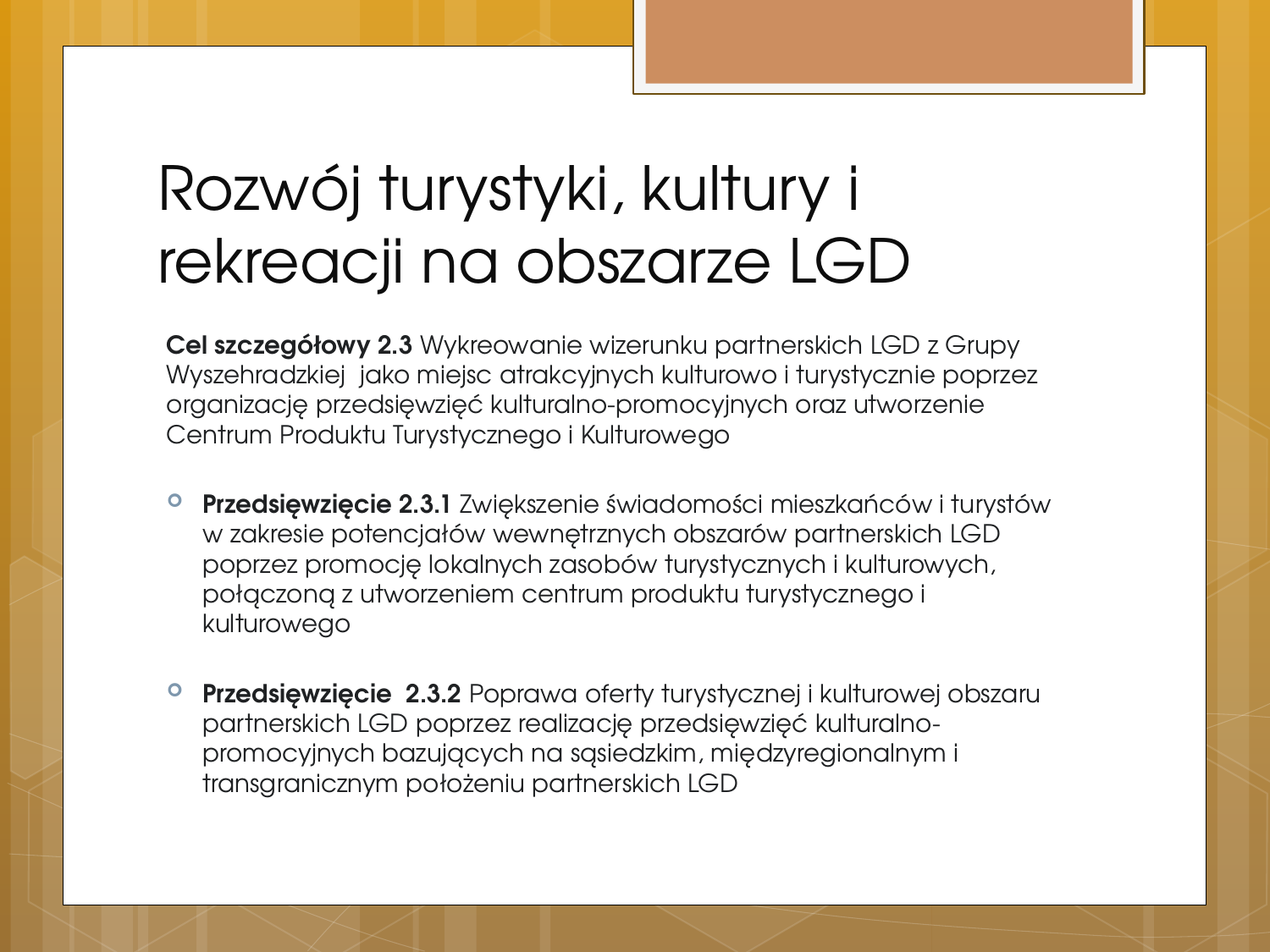

# Rozwój turystyki, kultury i rekreacji na obszarze LGD
Cel szczegółowy 2.3 Wykreowanie wizerunku partnerskich LGD z Grupy Wyszehradzkiej  jako miejsc atrakcyjnych kulturowo i turystycznie poprzez organizację przedsięwzięć kulturalno-promocyjnych oraz utworzenie Centrum Produktu Turystycznego i Kulturowego

Przedsięwzięcie 2.3.1 Zwiększenie świadomości mieszkańców i turystów w zakresie potencjałów wewnętrznych obszarów partnerskich LGD poprzez promocję lokalnych zasobów turystycznych i kulturowych, połączoną z utworzeniem centrum produktu turystycznego i kulturowego

Przedsięwzięcie  2.3.2 Poprawa oferty turystycznej i kulturowej obszaru partnerskich LGD poprzez realizację przedsięwzięć kulturalno-promocyjnych bazujących na sąsiedzkim, międzyregionalnym i transgranicznym położeniu partnerskich LGD